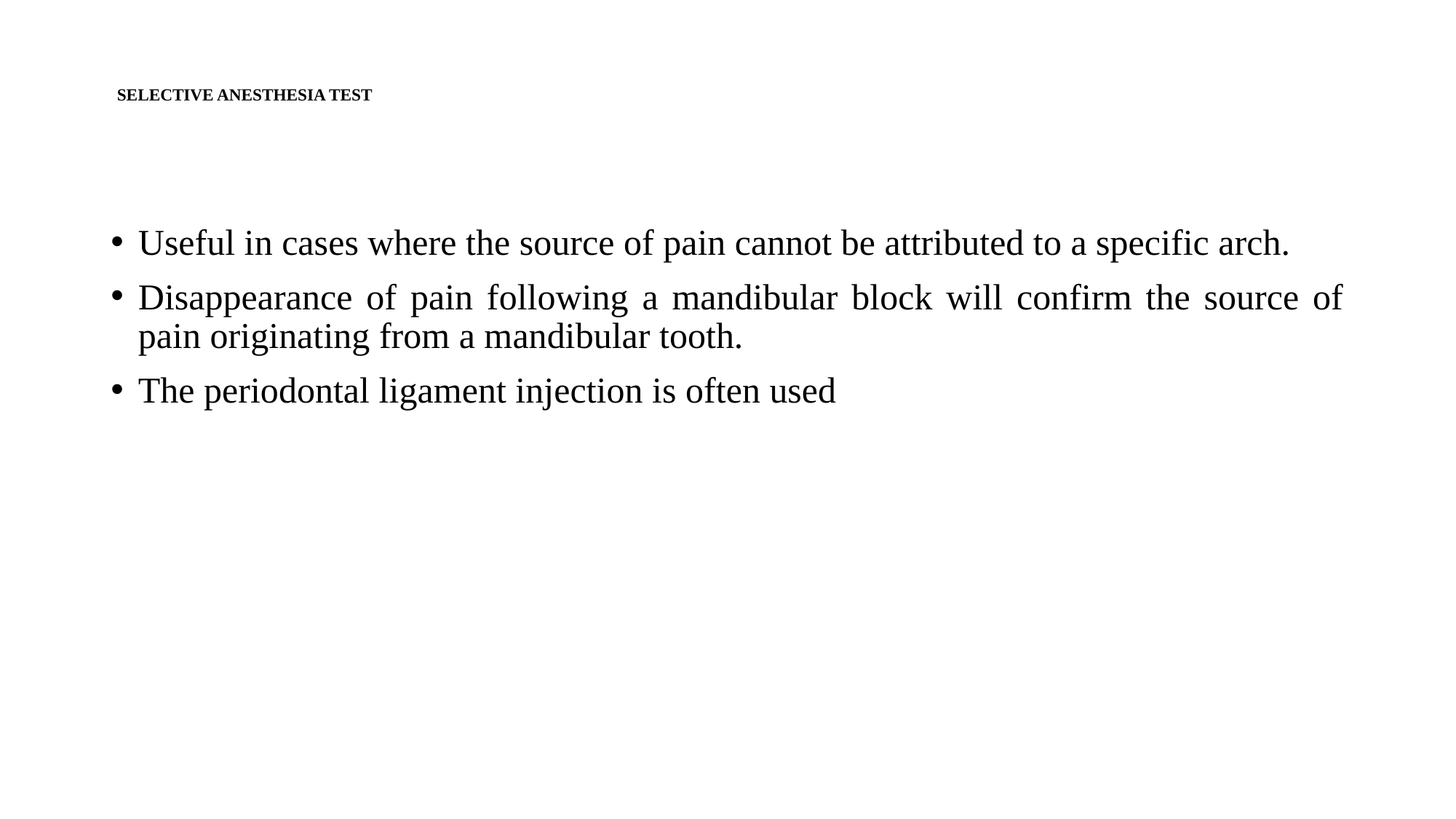

# SELECTIVE ANESTHESIA TEST
Useful in cases where the source of pain cannot be attributed to a specific arch.
Disappearance of pain following a mandibular block will confirm the source of pain originating from a mandibular tooth.
The periodontal ligament injection is often used